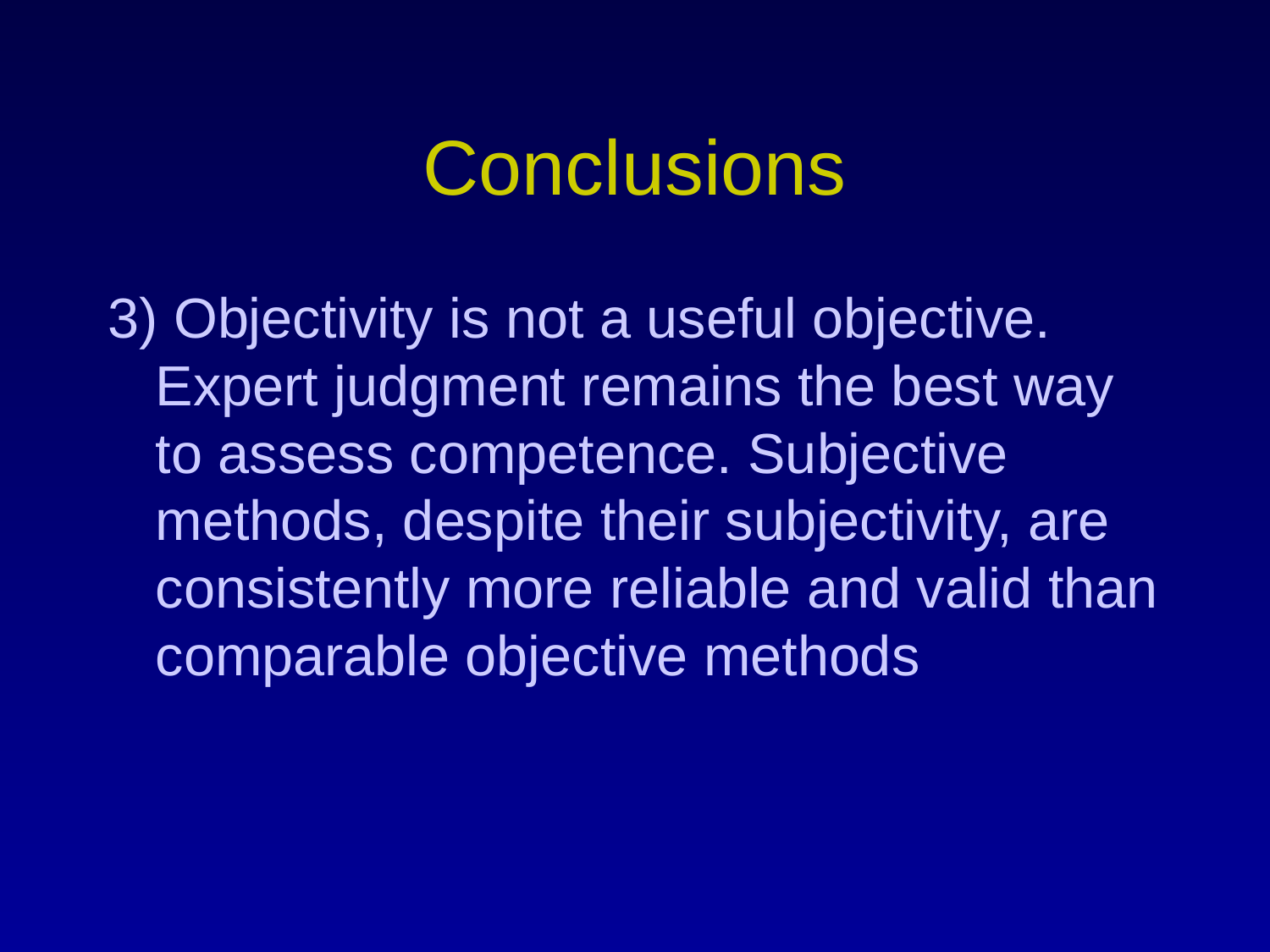

# Conclusions
3) Objectivity is not a useful objective. Expert judgment remains the best way to assess competence. Subjective methods, despite their subjectivity, are consistently more reliable and valid than comparable objective methods